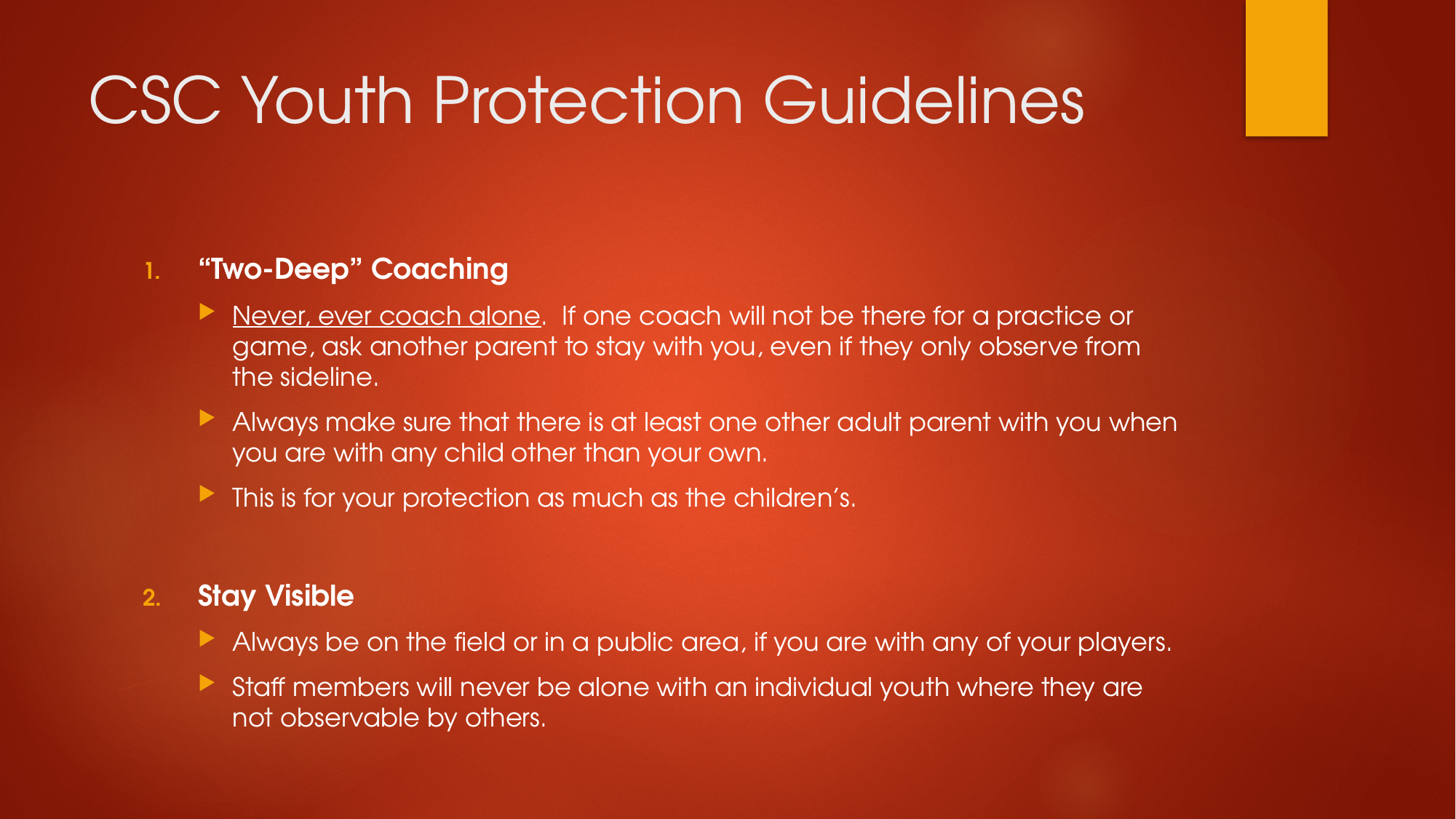

# CSC Youth Protection Guidelines
“Two-Deep” Coaching
Never, ever coach alone.  If one coach will not be there for a practice or game, ask another parent to stay with you, even if they only observe from the sideline.
Always make sure that there is at least one other adult parent with you when you are with any child other than your own.
This is for your protection as much as the children’s.

Stay Visible
Always be on the field or in a public area, if you are with any of your players.
Staff members will never be alone with an individual youth where they are not observable by others.